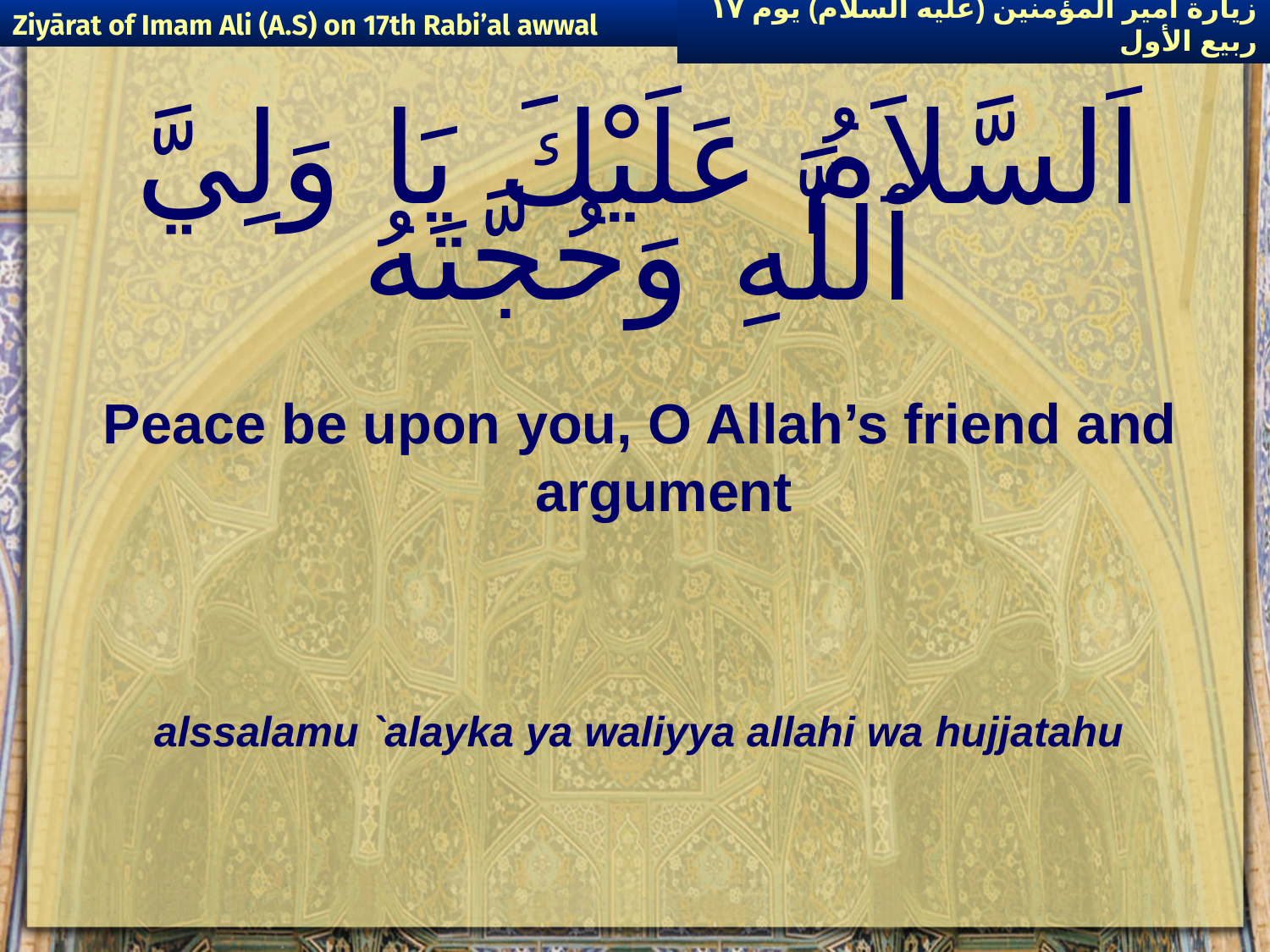

Ziyārat of Imam Ali (A.S) on 17th Rabi’al awwal
زيارة أمير المؤمنين (عليه السلام) يوم ١٧ ربيع الأول
# اَلسَّلاَمُ عَلَيْكَ يَا وَلِيَّ ٱللَّهِ وَحُجَّتَهُ
Peace be upon you, O Allah’s friend and argument
alssalamu `alayka ya waliyya allahi wa hujjatahu